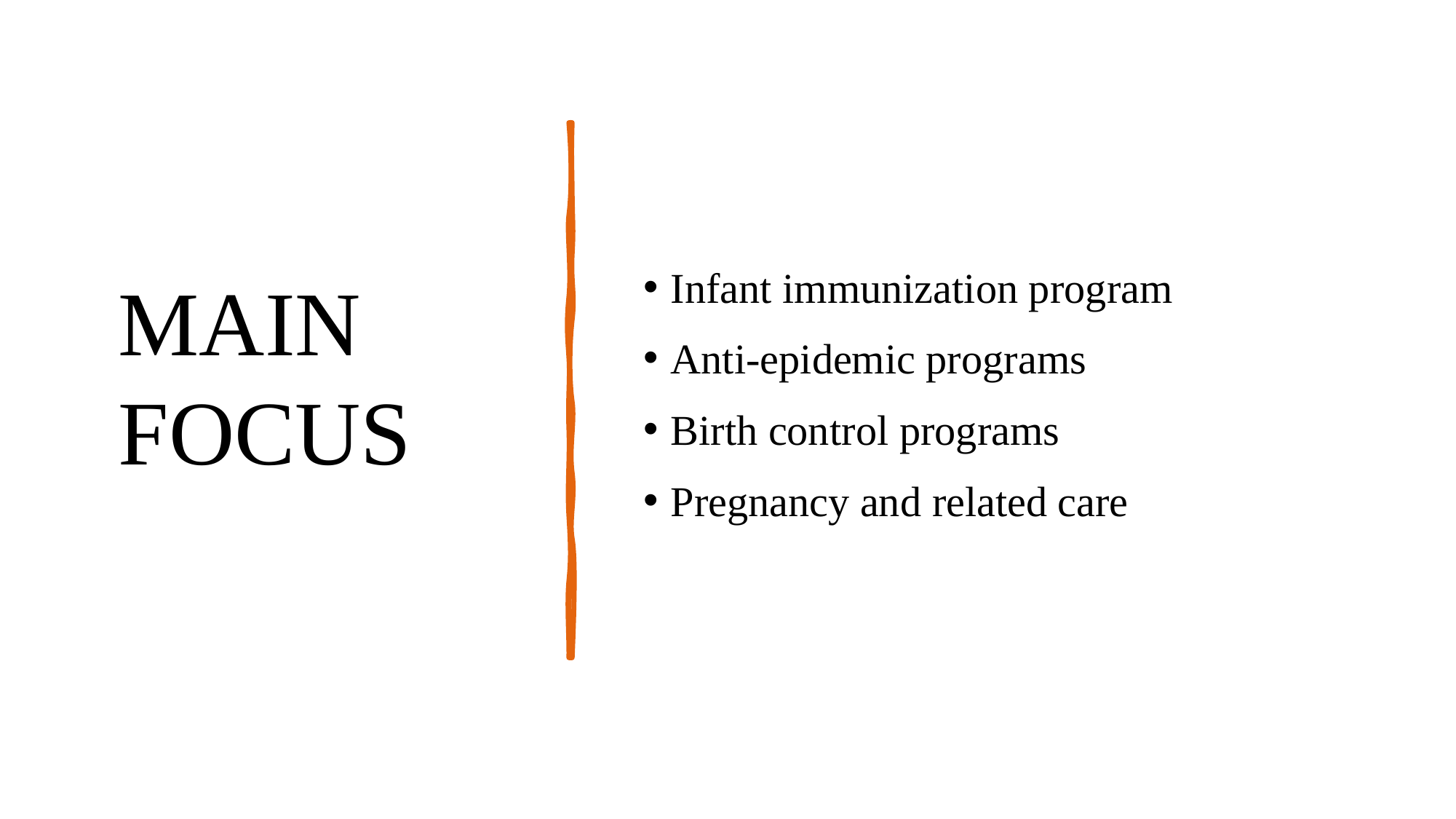

Infant immunization program
Anti-epidemic programs
Birth control programs
Pregnancy and related care
# MAIN FOCUS